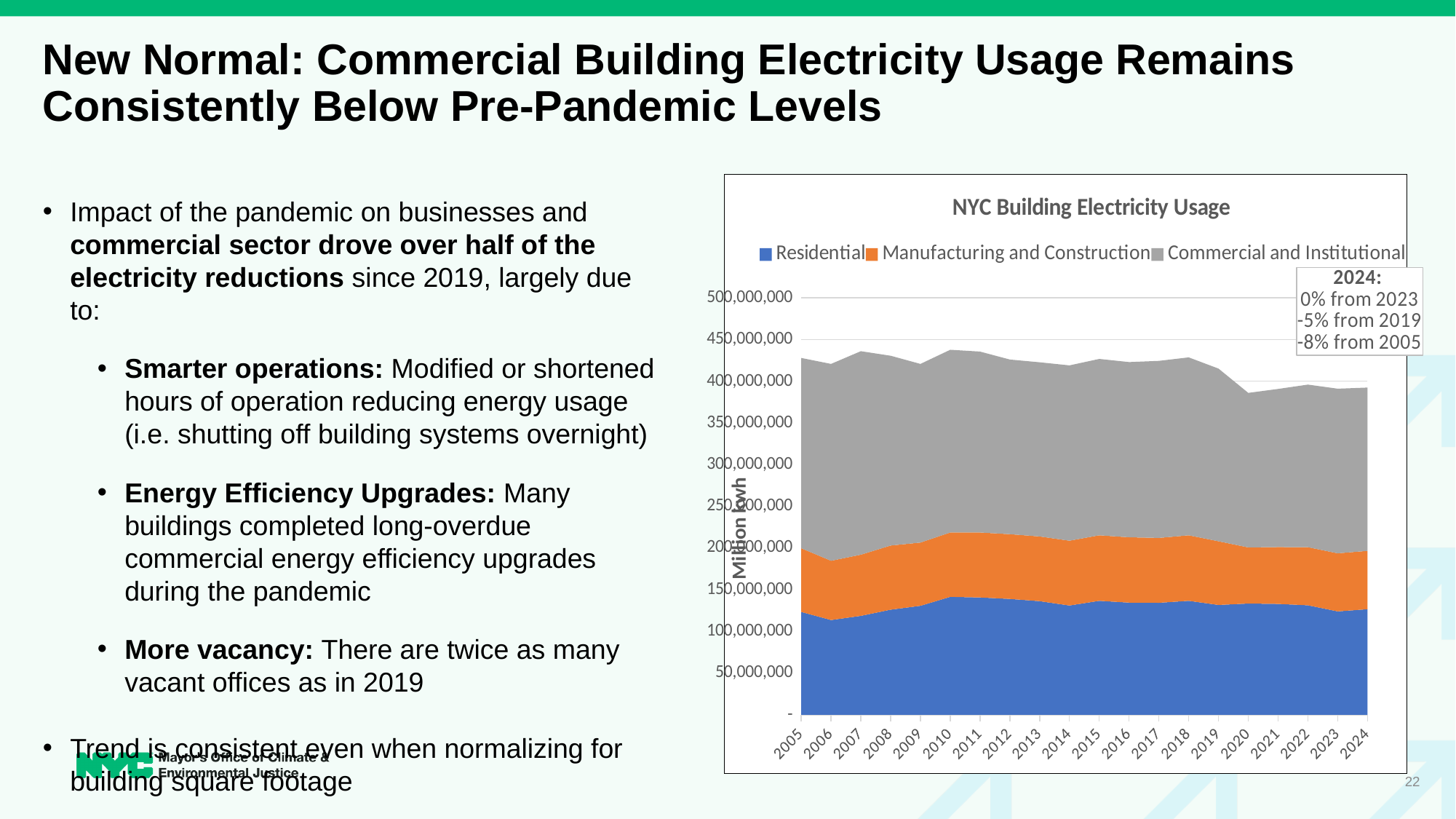

# New Normal: Commercial Building Electricity Usage Remains Consistently Below Pre-Pandemic Levels

### Chart: NYC Building Electricity Usage

| Category | Residential | Manufacturing and Construction | Commercial and Institutional |
|---|---|---|---|
| 2005 | 123273274.2041175 | 76390310.2886657 | 228182597.53534442 |
| 2006 | 113565015.7614939 | 71062469.0377172 | 236076921.22907558 |
| 2007 | 118600853.38927561 | 73314524.7220156 | 244042251.6819775 |
| 2008 | 125981004.9664154 | 76916372.5990939 | 227568838.77115452 |
| 2009 | 130665051.75164759 | 75818850.5783288 | 214221063.6606507 |
| 2010 | 141350688.41402298 | 77205232.41895 | 219075968.45214236 |
| 2011 | 140636266.7647709 | 77919869.6262517 | 216931304.53190732 |
| 2012 | 138883955.4838094 | 77611271.107038 | 209445124.1654512 |
| 2013 | 136235171.4212855 | 77543573.9226586 | 208891072.9512335 |
| 2014 | 130999385.4224135 | 77693894.9031586 | 210238971.82790092 |
| 2015 | 136647278.98394918 | 78525669.5794884 | 211507041.3051126 |
| 2016 | 134446429.6843223 | 78358407.9354361 | 210110777.4691335 |
| 2017 | 134252117.4718331 | 77796035.8838546 | 212295178.00623718 |
| 2018 | 136620752.331194 | 78558044.6121648 | 213361971.8099144 |
| 2019 | 131650619.6991632 | 76342553.1056838 | 207131456.60194182 |
| 2020 | 133369983.6465694 | 67284592.6690536 | 185281927.57552707 |
| 2021 | 132935541.97443861 | 68099289.2336886 | 189653023.8488591 |
| 2022 | 131250064.1655692 | 69701143.7053519 | 194971428.98957047 |
| 2023 | 123939332.22612911 | 69657786.4985831 | 197407961.0331474 |
| 2024 | 126555167.80851841 | 69986978.5826072 | 195803102.04723904 |
Impact of the pandemic on businesses and commercial sector drove over half of the electricity reductions since 2019, largely due to:
Smarter operations: Modified or shortened hours of operation reducing energy usage (i.e. shutting off building systems overnight)
Energy Efficiency Upgrades: Many buildings completed long-overdue commercial energy efficiency upgrades during the pandemic
More vacancy: There are twice as many vacant offices as in 2019
Trend is consistent even when normalizing for building square footage

22